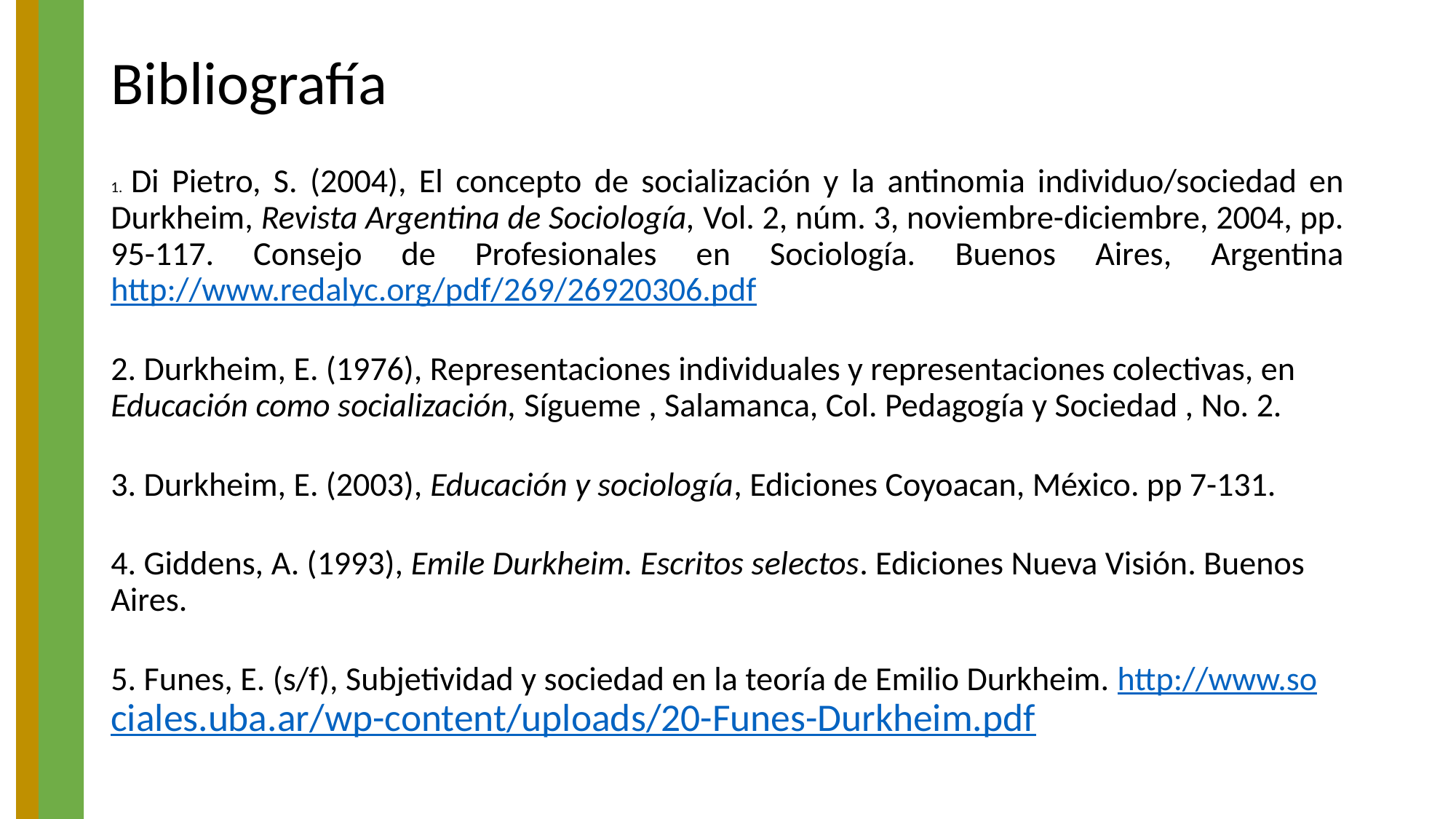

# Bibliografía
1. Di Pietro, S. (2004), El concepto de socialización y la antinomia individuo/sociedad en Durkheim, Revista Argentina de Sociología, Vol. 2, núm. 3, noviembre-diciembre, 2004, pp. 95-117. Consejo de Profesionales en Sociología. Buenos Aires, Argentina http://www.redalyc.org/pdf/269/26920306.pdf

2. Durkheim, E. (1976), Representaciones individuales y representaciones colectivas, en Educación como socialización, Sígueme , Salamanca, Col. Pedagogía y Sociedad , No. 2.

3. Durkheim, E. (2003), Educación y sociología, Ediciones Coyoacan, México. pp 7-131.

4. Giddens, A. (1993), Emile Durkheim. Escritos selectos. Ediciones Nueva Visión. Buenos Aires.

5. Funes, E. (s/f), Subjetividad y sociedad en la teoría de Emilio Durkheim. http://www.sociales.uba.ar/wp-content/uploads/20-Funes-Durkheim.pdf